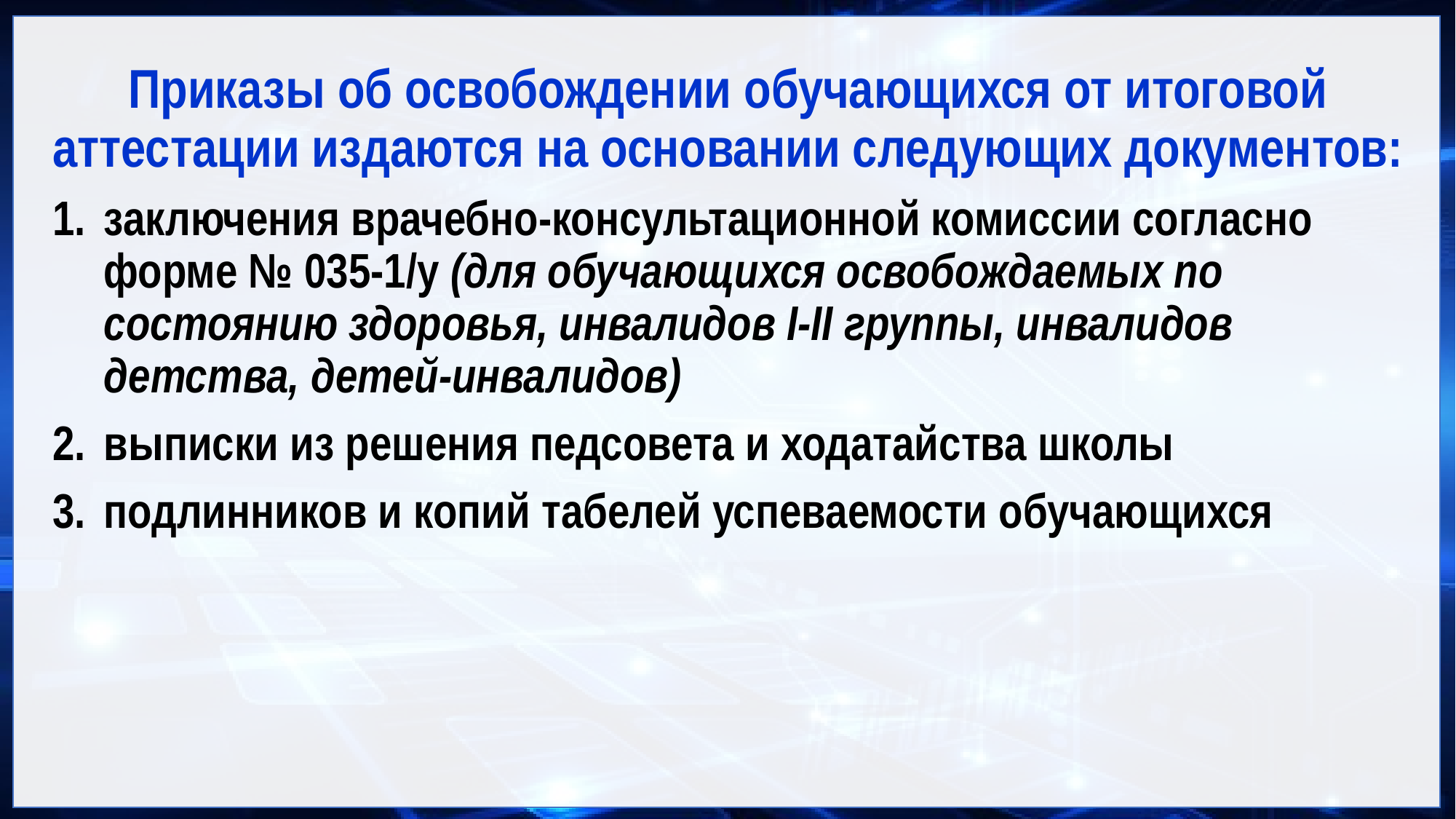

Приказы об освобождении обучающихся от итоговой аттестации издаются на основании следующих документов:
заключения врачебно-консультационной комиссии согласно форме № 035-1/у (для обучающихся освобождаемых по состоянию здоровья, инвалидов І-II группы, инвалидов детства, детей-инвалидов)
выписки из решения педсовета и ходатайства школы
подлинников и копий табелей успеваемости обучающихся